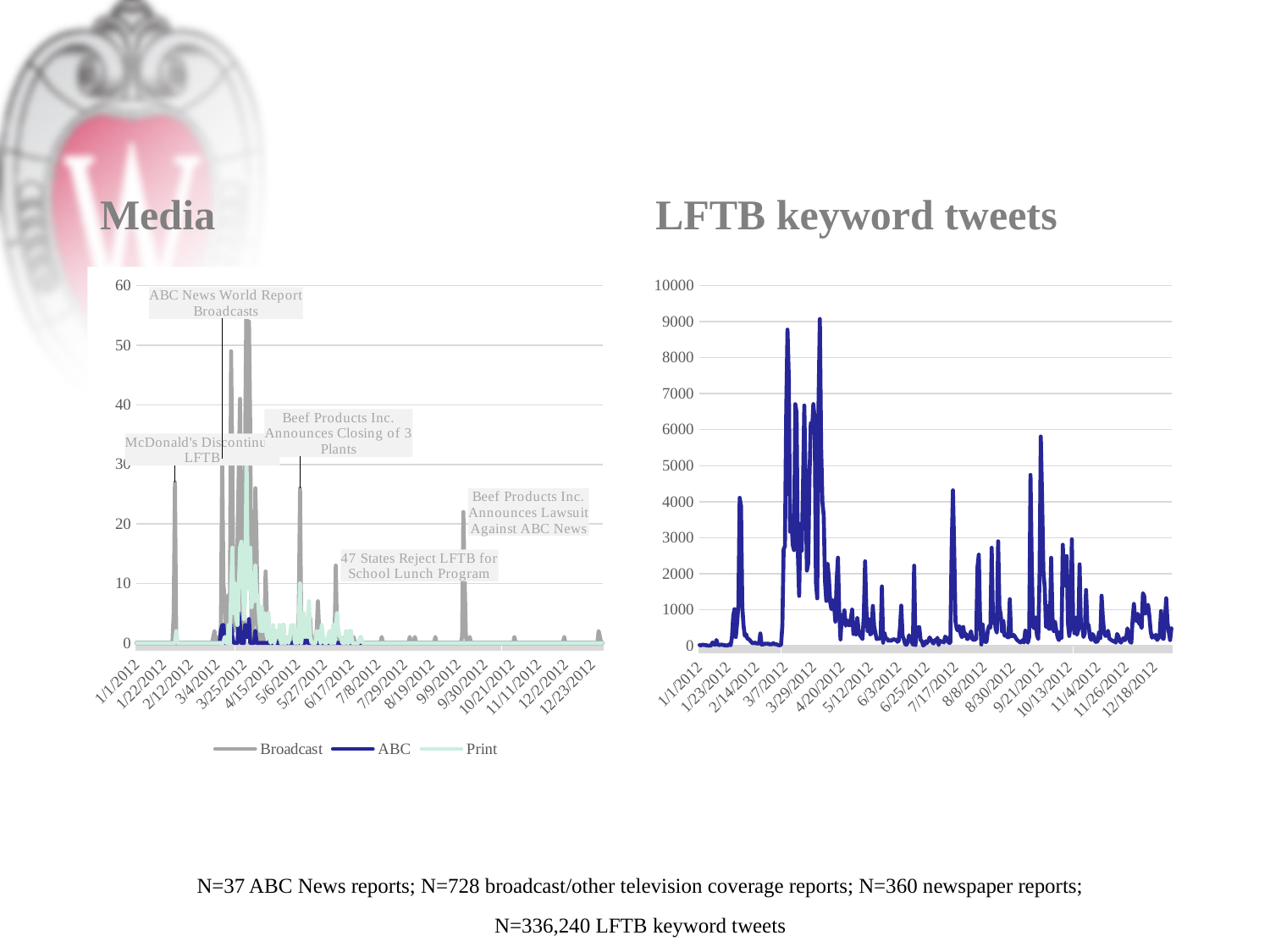

Media
LFTB keyword tweets

### Chart

| Category | Broadcast | ABC | Print |
|---|---|---|---|
| 40909.0 | 0.0 | 0.0 | 0.0 |
| 40910.0 | 0.0 | 0.0 | 0.0 |
| 40911.0 | 0.0 | 0.0 | 0.0 |
| 40912.0 | 0.0 | 0.0 | 0.0 |
| 40913.0 | 0.0 | 0.0 | 0.0 |
| 40914.0 | 0.0 | 0.0 | 0.0 |
| 40915.0 | 0.0 | 0.0 | 0.0 |
| 40916.0 | 0.0 | 0.0 | 0.0 |
| 40917.0 | 0.0 | 0.0 | 0.0 |
| 40918.0 | 0.0 | 0.0 | 0.0 |
| 40919.0 | 0.0 | 0.0 | 0.0 |
| 40920.0 | 0.0 | 0.0 | 0.0 |
| 40921.0 | 0.0 | 0.0 | 0.0 |
| 40922.0 | 0.0 | 0.0 | 0.0 |
| 40923.0 | 0.0 | 0.0 | 0.0 |
| 40924.0 | 0.0 | 0.0 | 0.0 |
| 40925.0 | 0.0 | 0.0 | 0.0 |
| 40926.0 | 0.0 | 0.0 | 0.0 |
| 40927.0 | 0.0 | 0.0 | 0.0 |
| 40928.0 | 0.0 | 0.0 | 0.0 |
| 40929.0 | 0.0 | 0.0 | 0.0 |
| 40930.0 | 0.0 | 0.0 | 0.0 |
| 40931.0 | 0.0 | 0.0 | 0.0 |
| 40932.0 | 0.0 | 0.0 | 0.0 |
| 40933.0 | 0.0 | 0.0 | 0.0 |
| 40934.0 | 0.0 | 0.0 | 0.0 |
| 40935.0 | 0.0 | 0.0 | 0.0 |
| 40936.0 | 0.0 | 0.0 | 0.0 |
| 40937.0 | 0.0 | 0.0 | 0.0 |
| 40938.0 | 5.0 | 0.0 | 0.0 |
| 40939.0 | 27.0 | 0.0 | 0.0 |
| 40940.0 | 0.0 | 0.0 | 2.0 |
| 40941.0 | 0.0 | 0.0 | 0.0 |
| 40942.0 | 0.0 | 0.0 | 0.0 |
| 40943.0 | 0.0 | 0.0 | 0.0 |
| 40944.0 | 0.0 | 0.0 | 0.0 |
| 40945.0 | 0.0 | 0.0 | 0.0 |
| 40946.0 | 0.0 | 0.0 | 0.0 |
| 40947.0 | 0.0 | 0.0 | 0.0 |
| 40948.0 | 0.0 | 0.0 | 0.0 |
| 40949.0 | 0.0 | 0.0 | 0.0 |
| 40950.0 | 0.0 | 0.0 | 0.0 |
| 40951.0 | 0.0 | 0.0 | 0.0 |
| 40952.0 | 0.0 | 0.0 | 0.0 |
| 40953.0 | 0.0 | 0.0 | 0.0 |
| 40954.0 | 0.0 | 0.0 | 0.0 |
| 40955.0 | 0.0 | 0.0 | 0.0 |
| 40956.0 | 0.0 | 0.0 | 0.0 |
| 40957.0 | 0.0 | 0.0 | 0.0 |
| 40958.0 | 0.0 | 0.0 | 0.0 |
| 40959.0 | 0.0 | 0.0 | 0.0 |
| 40960.0 | 0.0 | 0.0 | 0.0 |
| 40961.0 | 0.0 | 0.0 | 0.0 |
| 40962.0 | 0.0 | 0.0 | 0.0 |
| 40963.0 | 0.0 | 0.0 | 0.0 |
| 40964.0 | 0.0 | 0.0 | 0.0 |
| 40965.0 | 0.0 | 0.0 | 0.0 |
| 40966.0 | 0.0 | 0.0 | 0.0 |
| 40967.0 | 0.0 | 0.0 | 0.0 |
| 40968.0 | 0.0 | 0.0 | 0.0 |
| 40969.0 | 1.0 | 0.0 | 0.0 |
| 40970.0 | 2.0 | 0.0 | 0.0 |
| 40971.0 | 0.0 | 0.0 | 0.0 |
| 40972.0 | 0.0 | 0.0 | 0.0 |
| 40973.0 | 1.0 | 0.0 | 0.0 |
| 40974.0 | 0.0 | 0.0 | 0.0 |
| 40975.0 | 3.0 | 2.0 | 0.0 |
| 40976.0 | 31.0 | 3.0 | 0.0 |
| 40977.0 | 10.0 | 3.0 | 0.0 |
| 40978.0 | 7.0 | 0.0 | 1.0 |
| 40979.0 | 2.0 | 0.0 | 0.0 |
| 40980.0 | 5.0 | 0.0 | 0.0 |
| 40981.0 | 8.0 | 1.0 | 3.0 |
| 40982.0 | 5.0 | 1.0 | 0.0 |
| 40983.0 | 49.0 | 3.0 | 9.0 |
| 40984.0 | 29.0 | 1.0 | 16.0 |
| 40985.0 | 2.0 | 0.0 | 5.0 |
| 40986.0 | 3.0 | 0.0 | 10.0 |
| 40987.0 | 7.0 | 0.0 | 4.0 |
| 40988.0 | 17.0 | 0.0 | 3.0 |
| 40989.0 | 29.0 | 5.0 | 9.0 |
| 40990.0 | 41.0 | 3.0 | 16.0 |
| 40991.0 | 19.0 | 0.0 | 17.0 |
| 40992.0 | 1.0 | 0.0 | 12.0 |
| 40993.0 | 0.0 | 0.0 | 4.0 |
| 40994.0 | 34.0 | 3.0 | 7.0 |
| 40995.0 | 59.0 | 1.0 | 31.0 |
| 40996.0 | 29.0 | 1.0 | 13.0 |
| 40997.0 | 54.0 | 4.0 | 9.0 |
| 40998.0 | 36.0 | 0.0 | 16.0 |
| 40999.0 | 1.0 | 0.0 | 6.0 |
| 41000.0 | 0.0 | 0.0 | 8.0 |
| 41001.0 | 7.0 | 0.0 | 7.0 |
| 41002.0 | 26.0 | 2.0 | 13.0 |
| 41003.0 | 16.0 | 0.0 | 7.0 |
| 41004.0 | 0.0 | 0.0 | 8.0 |
| 41005.0 | 5.0 | 0.0 | 4.0 |
| 41006.0 | 0.0 | 0.0 | 2.0 |
| 41007.0 | 0.0 | 0.0 | 6.0 |
| 41008.0 | 0.0 | 0.0 | 2.0 |
| 41009.0 | 1.0 | 0.0 | 5.0 |
| 41010.0 | 12.0 | 0.0 | 3.0 |
| 41011.0 | 5.0 | 0.0 | 1.0 |
| 41012.0 | 5.0 | 0.0 | 5.0 |
| 41013.0 | 0.0 | 0.0 | 1.0 |
| 41014.0 | 0.0 | 0.0 | 0.0 |
| 41015.0 | 0.0 | 0.0 | 1.0 |
| 41016.0 | 0.0 | 0.0 | 3.0 |
| 41017.0 | 1.0 | 1.0 | 0.0 |
| 41018.0 | 2.0 | 0.0 | 2.0 |
| 41019.0 | 1.0 | 0.0 | 1.0 |
| 41020.0 | 0.0 | 0.0 | 1.0 |
| 41021.0 | 0.0 | 0.0 | 3.0 |
| 41022.0 | 0.0 | 0.0 | 0.0 |
| 41023.0 | 2.0 | 0.0 | 0.0 |
| 41024.0 | 3.0 | 0.0 | 3.0 |
| 41025.0 | 0.0 | 0.0 | 0.0 |
| 41026.0 | 0.0 | 0.0 | 0.0 |
| 41027.0 | 0.0 | 0.0 | 1.0 |
| 41028.0 | 0.0 | 0.0 | 0.0 |
| 41029.0 | 0.0 | 0.0 | 1.0 |
| 41030.0 | 1.0 | 0.0 | 3.0 |
| 41031.0 | 0.0 | 0.0 | 2.0 |
| 41032.0 | 2.0 | 0.0 | 3.0 |
| 41033.0 | 0.0 | 0.0 | 0.0 |
| 41034.0 | 0.0 | 0.0 | 2.0 |
| 41035.0 | 0.0 | 0.0 | 0.0 |
| 41036.0 | 5.0 | 0.0 | 3.0 |
| 41037.0 | 26.0 | 2.0 | 10.0 |
| 41038.0 | 1.0 | 0.0 | 0.0 |
| 41039.0 | 0.0 | 0.0 | 4.0 |
| 41040.0 | 1.0 | 0.0 | 5.0 |
| 41041.0 | 0.0 | 0.0 | 1.0 |
| 41042.0 | 0.0 | 1.0 | 2.0 |
| 41043.0 | 2.0 | 0.0 | 1.0 |
| 41044.0 | 5.0 | 0.0 | 7.0 |
| 41045.0 | 4.0 | 0.0 | 1.0 |
| 41046.0 | 0.0 | 0.0 | 0.0 |
| 41047.0 | 0.0 | 0.0 | 0.0 |
| 41048.0 | 0.0 | 0.0 | 0.0 |
| 41049.0 | 1.0 | 0.0 | 0.0 |
| 41050.0 | 2.0 | 0.0 | 2.0 |
| 41051.0 | 7.0 | 0.0 | 1.0 |
| 41052.0 | 2.0 | 0.0 | 2.0 |
| 41053.0 | 0.0 | 0.0 | 0.0 |
| 41054.0 | 2.0 | 0.0 | 3.0 |
| 41055.0 | 0.0 | 0.0 | 1.0 |
| 41056.0 | 0.0 | 0.0 | 0.0 |
| 41057.0 | 0.0 | 0.0 | 0.0 |
| 41058.0 | 0.0 | 0.0 | 0.0 |
| 41059.0 | 0.0 | 0.0 | 1.0 |
| 41060.0 | 0.0 | 0.0 | 2.0 |
| 41061.0 | 0.0 | 0.0 | 0.0 |
| 41062.0 | 0.0 | 0.0 | 0.0 |
| 41063.0 | 0.0 | 0.0 | 3.0 |
| 41064.0 | 0.0 | 0.0 | 0.0 |
| 41065.0 | 13.0 | 0.0 | 3.0 |
| 41066.0 | 1.0 | 0.0 | 5.0 |
| 41067.0 | 2.0 | 0.0 | 2.0 |
| 41068.0 | 0.0 | 0.0 | 1.0 |
| 41069.0 | 0.0 | 0.0 | 1.0 |
| 41070.0 | 0.0 | 0.0 | 0.0 |
| 41071.0 | 0.0 | 0.0 | 0.0 |
| 41072.0 | 1.0 | 0.0 | 0.0 |
| 41073.0 | 0.0 | 0.0 | 2.0 |
| 41074.0 | 1.0 | 0.0 | 0.0 |
| 41075.0 | 0.0 | 0.0 | 0.0 |
| 41076.0 | 0.0 | 0.0 | 2.0 |
| 41077.0 | 0.0 | 0.0 | 2.0 |
| 41078.0 | 0.0 | 0.0 | 0.0 |
| 41079.0 | 1.0 | 0.0 | 0.0 |
| 41080.0 | 0.0 | 0.0 | 0.0 |
| 41081.0 | 0.0 | 0.0 | 0.0 |
| 41082.0 | 0.0 | 0.0 | 0.0 |
| 41083.0 | 0.0 | 0.0 | 0.0 |
| 41084.0 | 0.0 | 0.0 | 1.0 |
| 41085.0 | 0.0 | 0.0 | 1.0 |
| 41086.0 | 0.0 | 0.0 | 0.0 |
| 41087.0 | 0.0 | 0.0 | 0.0 |
| 41088.0 | 0.0 | 0.0 | 0.0 |
| 41089.0 | 0.0 | 0.0 | 0.0 |
| 41090.0 | 0.0 | 0.0 | 0.0 |
| 41091.0 | 0.0 | 0.0 | 0.0 |
| 41092.0 | 0.0 | 0.0 | 0.0 |
| 41093.0 | 0.0 | 0.0 | 0.0 |
| 41094.0 | 0.0 | 0.0 | 0.0 |
| 41095.0 | 0.0 | 0.0 | 0.0 |
| 41096.0 | 0.0 | 0.0 | 0.0 |
| 41097.0 | 0.0 | 0.0 | 0.0 |
| 41098.0 | 0.0 | 0.0 | 0.0 |
| 41099.0 | 0.0 | 0.0 | 0.0 |
| 41100.0 | 0.0 | 0.0 | 0.0 |
| 41101.0 | 1.0 | 0.0 | 0.0 |
| 41102.0 | 0.0 | 0.0 | 0.0 |
| 41103.0 | 0.0 | 0.0 | 0.0 |
| 41104.0 | 0.0 | 0.0 | 0.0 |
| 41105.0 | 0.0 | 0.0 | 0.0 |
| 41106.0 | 0.0 | 0.0 | 0.0 |
| 41107.0 | 0.0 | 0.0 | 0.0 |
| 41108.0 | 0.0 | 0.0 | 0.0 |
| 41109.0 | 0.0 | 0.0 | 0.0 |
| 41110.0 | 0.0 | 0.0 | 0.0 |
| 41111.0 | 0.0 | 0.0 | 0.0 |
| 41112.0 | 0.0 | 0.0 | 0.0 |
| 41113.0 | 0.0 | 0.0 | 0.0 |
| 41114.0 | 0.0 | 0.0 | 0.0 |
| 41115.0 | 0.0 | 0.0 | 0.0 |
| 41116.0 | 0.0 | 0.0 | 0.0 |
| 41117.0 | 0.0 | 0.0 | 0.0 |
| 41118.0 | 0.0 | 0.0 | 0.0 |
| 41119.0 | 0.0 | 0.0 | 0.0 |
| 41120.0 | 0.0 | 0.0 | 0.0 |
| 41121.0 | 0.0 | 0.0 | 0.0 |
| 41122.0 | 0.0 | 0.0 | 0.0 |
| 41123.0 | 1.0 | 0.0 | 0.0 |
| 41124.0 | 0.0 | 0.0 | 0.0 |
| 41125.0 | 0.0 | 0.0 | 0.0 |
| 41126.0 | 0.0 | 0.0 | 0.0 |
| 41127.0 | 1.0 | 0.0 | 0.0 |
| 41128.0 | 0.0 | 0.0 | 0.0 |
| 41129.0 | 0.0 | 0.0 | 0.0 |
| 41130.0 | 0.0 | 0.0 | 0.0 |
| 41131.0 | 0.0 | 0.0 | 0.0 |
| 41132.0 | 0.0 | 0.0 | 0.0 |
| 41133.0 | 0.0 | 0.0 | 0.0 |
| 41134.0 | 0.0 | 0.0 | 0.0 |
| 41135.0 | 0.0 | 0.0 | 0.0 |
| 41136.0 | 0.0 | 0.0 | 0.0 |
| 41137.0 | 0.0 | 0.0 | 0.0 |
| 41138.0 | 0.0 | 0.0 | 0.0 |
| 41139.0 | 0.0 | 0.0 | 0.0 |
| 41140.0 | 0.0 | 0.0 | 0.0 |
| 41141.0 | 0.0 | 0.0 | 0.0 |
| 41142.0 | 0.0 | 0.0 | 0.0 |
| 41143.0 | 1.0 | 0.0 | 0.0 |
| 41144.0 | 0.0 | 0.0 | 0.0 |
| 41145.0 | 0.0 | 0.0 | 0.0 |
| 41146.0 | 0.0 | 0.0 | 0.0 |
| 41147.0 | 0.0 | 0.0 | 0.0 |
| 41148.0 | 0.0 | 0.0 | 0.0 |
| 41149.0 | 0.0 | 0.0 | 0.0 |
| 41150.0 | 0.0 | 0.0 | 0.0 |
| 41151.0 | 0.0 | 0.0 | 0.0 |
| 41152.0 | 0.0 | 0.0 | 0.0 |
| 41153.0 | 0.0 | 0.0 | 0.0 |
| 41154.0 | 0.0 | 0.0 | 0.0 |
| 41155.0 | 0.0 | 0.0 | 0.0 |
| 41156.0 | 0.0 | 0.0 | 0.0 |
| 41157.0 | 0.0 | 0.0 | 0.0 |
| 41158.0 | 0.0 | 0.0 | 0.0 |
| 41159.0 | 0.0 | 0.0 | 0.0 |
| 41160.0 | 0.0 | 0.0 | 0.0 |
| 41161.0 | 0.0 | 0.0 | 0.0 |
| 41162.0 | 0.0 | 0.0 | 0.0 |
| 41163.0 | 0.0 | 0.0 | 0.0 |
| 41164.0 | 1.0 | 0.0 | 0.0 |
| 41165.0 | 22.0 | 0.0 | 0.0 |
| 41166.0 | 11.0 | 0.0 | 0.0 |
| 41167.0 | 1.0 | 0.0 | 0.0 |
| 41168.0 | 0.0 | 0.0 | 0.0 |
| 41169.0 | 0.0 | 0.0 | 0.0 |
| 41170.0 | 1.0 | 0.0 | 0.0 |
| 41171.0 | 0.0 | 0.0 | 0.0 |
| 41172.0 | 0.0 | 0.0 | 0.0 |
| 41173.0 | 0.0 | 0.0 | 0.0 |
| 41174.0 | 0.0 | 0.0 | 0.0 |
| 41175.0 | 0.0 | 0.0 | 0.0 |
| 41176.0 | 0.0 | 0.0 | 0.0 |
| 41177.0 | 0.0 | 0.0 | 0.0 |
| 41178.0 | 0.0 | 0.0 | 0.0 |
| 41179.0 | 0.0 | 0.0 | 0.0 |
| 41180.0 | 0.0 | 0.0 | 0.0 |
| 41181.0 | 0.0 | 0.0 | 0.0 |
| 41182.0 | 0.0 | 0.0 | 0.0 |
| 41183.0 | 0.0 | 0.0 | 0.0 |
| 41184.0 | 0.0 | 0.0 | 0.0 |
| 41185.0 | 0.0 | 0.0 | 0.0 |
| 41186.0 | 0.0 | 0.0 | 0.0 |
| 41187.0 | 0.0 | 0.0 | 0.0 |
| 41188.0 | 0.0 | 0.0 | 0.0 |
| 41189.0 | 0.0 | 0.0 | 0.0 |
| 41190.0 | 0.0 | 0.0 | 0.0 |
| 41191.0 | 0.0 | 0.0 | 0.0 |
| 41192.0 | 0.0 | 0.0 | 0.0 |
| 41193.0 | 0.0 | 0.0 | 0.0 |
| 41194.0 | 0.0 | 0.0 | 0.0 |
| 41195.0 | 0.0 | 0.0 | 0.0 |
| 41196.0 | 0.0 | 0.0 | 0.0 |
| 41197.0 | 0.0 | 0.0 | 0.0 |
| 41198.0 | 0.0 | 0.0 | 0.0 |
| 41199.0 | 0.0 | 0.0 | 0.0 |
| 41200.0 | 0.0 | 0.0 | 0.0 |
| 41201.0 | 0.0 | 0.0 | 0.0 |
| 41202.0 | 0.0 | 0.0 | 0.0 |
| 41203.0 | 0.0 | 0.0 | 0.0 |
| 41204.0 | 0.0 | 0.0 | 0.0 |
| 41205.0 | 1.0 | 0.0 | 0.0 |
| 41206.0 | 0.0 | 0.0 | 0.0 |
| 41207.0 | 0.0 | 0.0 | 0.0 |
| 41208.0 | 0.0 | 0.0 | 0.0 |
| 41209.0 | 0.0 | 0.0 | 0.0 |
| 41210.0 | 0.0 | 0.0 | 0.0 |
| 41211.0 | 0.0 | 0.0 | 0.0 |
| 41212.0 | 0.0 | 0.0 | 0.0 |
| 41213.0 | 0.0 | 0.0 | 0.0 |
| 41214.0 | 0.0 | 0.0 | 0.0 |
| 41215.0 | 0.0 | 0.0 | 0.0 |
| 41216.0 | 0.0 | 0.0 | 0.0 |
| 41217.0 | 0.0 | 0.0 | 0.0 |
| 41218.0 | 0.0 | 0.0 | 0.0 |
| 41219.0 | 0.0 | 0.0 | 0.0 |
| 41220.0 | 0.0 | 0.0 | 0.0 |
| 41221.0 | 0.0 | 0.0 | 0.0 |
| 41222.0 | 0.0 | 0.0 | 0.0 |
| 41223.0 | 0.0 | 0.0 | 0.0 |
| 41224.0 | 0.0 | 0.0 | 0.0 |
| 41225.0 | 0.0 | 0.0 | 0.0 |
| 41226.0 | 0.0 | 0.0 | 0.0 |
| 41227.0 | 0.0 | 0.0 | 0.0 |
| 41228.0 | 0.0 | 0.0 | 0.0 |
| 41229.0 | 0.0 | 0.0 | 0.0 |
| 41230.0 | 0.0 | 0.0 | 0.0 |
| 41231.0 | 0.0 | 0.0 | 0.0 |
| 41232.0 | 0.0 | 0.0 | 0.0 |
| 41233.0 | 0.0 | 0.0 | 0.0 |
| 41234.0 | 0.0 | 0.0 | 0.0 |
| 41235.0 | 0.0 | 0.0 | 0.0 |
| 41236.0 | 0.0 | 0.0 | 0.0 |
| 41237.0 | 0.0 | 0.0 | 0.0 |
| 41238.0 | 0.0 | 0.0 | 0.0 |
| 41239.0 | 0.0 | 0.0 | 0.0 |
| 41240.0 | 0.0 | 0.0 | 0.0 |
| 41241.0 | 0.0 | 0.0 | 0.0 |
| 41242.0 | 0.0 | 0.0 | 0.0 |
| 41243.0 | 0.0 | 0.0 | 0.0 |
| 41244.0 | 1.0 | 0.0 | 0.0 |
| 41245.0 | 0.0 | 0.0 | 0.0 |
| 41246.0 | 0.0 | 0.0 | 0.0 |
| 41247.0 | 0.0 | 0.0 | 0.0 |
| 41248.0 | 0.0 | 0.0 | 0.0 |
| 41249.0 | 0.0 | 0.0 | 0.0 |
| 41250.0 | 0.0 | 0.0 | 0.0 |
| 41251.0 | 0.0 | 0.0 | 0.0 |
| 41252.0 | 0.0 | 0.0 | 0.0 |
| 41253.0 | 0.0 | 0.0 | 0.0 |
| 41254.0 | 0.0 | 0.0 | 0.0 |
| 41255.0 | 0.0 | 0.0 | 0.0 |
| 41256.0 | 0.0 | 0.0 | 0.0 |
| 41257.0 | 0.0 | 0.0 | 0.0 |
| 41258.0 | 0.0 | 0.0 | 0.0 |
| 41259.0 | 0.0 | 0.0 | 0.0 |
| 41260.0 | 0.0 | 0.0 | 0.0 |
| 41261.0 | 0.0 | 0.0 | 0.0 |
| 41262.0 | 0.0 | 0.0 | 0.0 |
| 41263.0 | 0.0 | 0.0 | 0.0 |
| 41264.0 | 0.0 | 0.0 | 0.0 |
| 41265.0 | 0.0 | 0.0 | 0.0 |
| 41266.0 | 0.0 | 0.0 | 0.0 |
| 41267.0 | 0.0 | 0.0 | 0.0 |
| 41268.0 | 0.0 | 0.0 | 0.0 |
| 41269.0 | 0.0 | 0.0 | 0.0 |
| 41270.0 | 0.0 | 0.0 | 0.0 |
| 41271.0 | 2.0 | 0.0 | 0.0 |
| 41272.0 | 1.0 | 0.0 | 0.0 |
| 41273.0 | 0.0 | 0.0 | 0.0 |
| 41274.0 | 0.0 | 0.0 | 0.0 |

### Chart

| Category | Relevant Posts |
|---|---|
| 40909.0 | 20.0 |
| 40910.0 | 14.0 |
| 40911.0 | 26.0 |
| 40912.0 | 29.0 |
| 40913.0 | 20.0 |
| 40914.0 | 16.0 |
| 40915.0 | 8.0 |
| 40916.0 | 3.0 |
| 40917.0 | 10.0 |
| 40918.0 | 7.0 |
| 40919.0 | 94.0 |
| 40920.0 | 44.0 |
| 40921.0 | 31.0 |
| 40922.0 | 161.0 |
| 40923.0 | 38.0 |
| 40924.0 | 22.0 |
| 40925.0 | 26.0 |
| 40926.0 | 33.0 |
| 40927.0 | 25.0 |
| 40928.0 | 14.0 |
| 40929.0 | 13.0 |
| 40930.0 | 5.0 |
| 40931.0 | 15.0 |
| 40932.0 | 42.0 |
| 40933.0 | 14.0 |
| 40934.0 | 227.0 |
| 40935.0 | 828.0 |
| 40936.0 | 1017.0 |
| 40937.0 | 242.0 |
| 40938.0 | 626.0 |
| 40939.0 | 1123.0 |
| 40940.0 | 4106.0 |
| 40941.0 | 3882.0 |
| 40942.0 | 1092.0 |
| 40943.0 | 557.0 |
| 40944.0 | 275.0 |
| 40945.0 | 318.0 |
| 40946.0 | 196.0 |
| 40947.0 | 188.0 |
| 40948.0 | 146.0 |
| 40949.0 | 107.0 |
| 40950.0 | 68.0 |
| 40951.0 | 79.0 |
| 40952.0 | 86.0 |
| 40953.0 | 61.0 |
| 40954.0 | 72.0 |
| 40955.0 | 60.0 |
| 40956.0 | 342.2553191489361 |
| 40957.0 | 33.0 |
| 40958.0 | 38.0 |
| 40959.0 | 49.0 |
| 40960.0 | 65.0 |
| 40961.0 | 47.0 |
| 40962.0 | 69.0 |
| 40963.0 | 38.0 |
| 40964.0 | 44.0 |
| 40965.0 | 39.0 |
| 40966.0 | 74.0 |
| 40967.0 | 42.0 |
| 40968.0 | 46.0 |
| 40969.0 | 32.0 |
| 40970.0 | 17.0 |
| 40971.0 | 16.0 |
| 40972.0 | 24.0 |
| 40973.0 | 549.0 |
| 40974.0 | 2676.0 |
| 40975.0 | 2767.0 |
| 40976.0 | 6565.0 |
| 40977.0 | 8773.0 |
| 40978.0 | 7458.0 |
| 40979.0 | 3163.0 |
| 40980.0 | 3623.0 |
| 40981.0 | 2801.0 |
| 40982.0 | 2656.0 |
| 40983.0 | 6706.0 |
| 40984.0 | 6477.0 |
| 40985.0 | 2622.0 |
| 40986.0 | 1384.0 |
| 40987.0 | 3384.0 |
| 40988.0 | 2638.0 |
| 40989.0 | 4480.0 |
| 40990.0 | 6667.0 |
| 40991.0 | 4579.0 |
| 40992.0 | 2088.0 |
| 40993.0 | 2281.0 |
| 40994.0 | 4700.0 |
| 40995.0 | 6179.0 |
| 40996.0 | 5978.0 |
| 40997.0 | 6707.0 |
| 40998.0 | 6302.0 |
| 40999.0 | 1755.0 |
| 41000.0 | 1317.0 |
| 41001.0 | 6726.0 |
| 41002.0 | 9068.0 |
| 41003.0 | 5492.0 |
| 41004.0 | 3995.0 |
| 41005.0 | 3621.0 |
| 41006.0 | 1805.0 |
| 41007.0 | 1246.0 |
| 41008.0 | 2270.0 |
| 41009.0 | 1884.0 |
| 41010.0 | 1209.0 |
| 41011.0 | 1013.0 |
| 41012.0 | 1265.0 |
| 41013.0 | 1151.0 |
| 41014.0 | 670.0 |
| 41015.0 | 1782.0 |
| 41016.0 | 2445.0 |
| 41017.0 | 964.0 |
| 41018.0 | 177.0 |
| 41019.0 | 853.0 |
| 41020.0 | 621.0 |
| 41021.0 | 983.0 |
| 41022.0 | 554.0 |
| 41023.0 | 709.0 |
| 41024.0 | 578.0 |
| 41025.0 | 571.0 |
| 41026.0 | 752.0 |
| 41027.0 | 1004.0 |
| 41028.0 | 322.0 |
| 41029.0 | 363.0 |
| 41030.0 | 310.0 |
| 41031.0 | 768.0 |
| 41032.0 | 438.0 |
| 41033.0 | 287.0 |
| 41034.0 | 245.0 |
| 41035.0 | 187.0 |
| 41036.0 | 821.0 |
| 41037.0 | 2344.0 |
| 41038.0 | 1004.0 |
| 41039.0 | 408.0 |
| 41040.0 | 736.0 |
| 41041.0 | 314.0 |
| 41042.0 | 345.0 |
| 41043.0 | 1106.0 |
| 41044.0 | 541.0 |
| 41045.0 | 362.0 |
| 41046.0 | 185.0 |
| 41047.0 | 205.0 |
| 41048.0 | 198.0 |
| 41049.0 | 217.0 |
| 41050.0 | 1646.0 |
| 41051.0 | 87.0 |
| 41052.0 | 358.0 |
| 41053.0 | 201.0 |
| 41054.0 | 198.0 |
| 41055.0 | 138.0 |
| 41056.0 | 158.0 |
| 41057.0 | 135.0 |
| 41058.0 | 161.0 |
| 41059.0 | 185.0 |
| 41060.0 | 164.0 |
| 41061.0 | 170.0 |
| 41062.0 | 110.0 |
| 41063.0 | 136.0 |
| 41064.0 | 499.0 |
| 41065.0 | 1116.0 |
| 41066.0 | 283.0 |
| 41067.0 | 180.0 |
| 41068.0 | 44.0 |
| 41069.0 | 29.0 |
| 41070.0 | 89.0 |
| 41071.0 | 293.0 |
| 41072.0 | 178.0 |
| 41073.0 | 120.0 |
| 41074.0 | 29.0 |
| 41075.0 | 2224.0 |
| 41076.0 | 20.0 |
| 41077.0 | 469.0 |
| 41078.0 | 509.0 |
| 41079.0 | 518.0 |
| 41080.0 | 152.0 |
| 41081.0 | 132.0 |
| 41082.0 | 9.0 |
| 41083.0 | 32.0 |
| 41084.0 | 126.0 |
| 41085.0 | 74.0 |
| 41086.0 | 145.0 |
| 41087.0 | 232.0 |
| 41088.0 | 167.0 |
| 41089.0 | 102.0 |
| 41090.0 | 63.0 |
| 41091.0 | 160.0 |
| 41092.0 | 114.0 |
| 41093.0 | 223.0 |
| 41094.0 | 22.0 |
| 41095.0 | 144.0 |
| 41096.0 | 106.0 |
| 41097.0 | 124.0 |
| 41098.0 | 89.0 |
| 41099.0 | 253.0 |
| 41100.0 | 226.0 |
| 41101.0 | 125.0 |
| 41102.0 | 78.0 |
| 41103.0 | 85.0 |
| 41104.0 | 2658.0 |
| 41105.0 | 4315.0 |
| 41106.0 | 2645.0 |
| 41107.0 | 671.0 |
| 41108.0 | 464.0 |
| 41109.0 | 420.0 |
| 41110.0 | 546.0 |
| 41111.0 | 317.0 |
| 41112.0 | 237.0 |
| 41113.0 | 524.0 |
| 41114.0 | 272.0 |
| 41115.0 | 336.0 |
| 41116.0 | 184.0 |
| 41117.0 | 208.0 |
| 41118.0 | 288.0 |
| 41119.0 | 403.0 |
| 41120.0 | 191.0 |
| 41121.0 | 163.0 |
| 41122.0 | 171.0 |
| 41123.0 | 192.0 |
| 41124.0 | 2189.0 |
| 41125.0 | 2529.0 |
| 41126.0 | 784.0 |
| 41127.0 | 35.0 |
| 41128.0 | 592.0 |
| 41129.0 | 152.0 |
| 41130.0 | 102.0 |
| 41131.0 | 113.0 |
| 41132.0 | 427.0 |
| 41133.0 | 553.0 |
| 41134.0 | 504.0 |
| 41135.0 | 2720.0 |
| 41136.0 | 633.0 |
| 41137.0 | 862.0 |
| 41138.0 | 477.0 |
| 41139.0 | 366.0 |
| 41140.0 | 2899.0 |
| 41141.0 | 1058.0 |
| 41142.0 | 853.0 |
| 41143.0 | 396.0 |
| 41144.0 | 689.0 |
| 41145.0 | 278.0 |
| 41146.0 | 310.0 |
| 41147.0 | 246.0 |
| 41148.0 | 233.0 |
| 41149.0 | 1292.0 |
| 41150.0 | 260.0 |
| 41151.0 | 274.0 |
| 41152.0 | 302.0 |
| 41153.0 | 257.0 |
| 41154.0 | 192.0 |
| 41155.0 | 149.0 |
| 41156.0 | 126.0 |
| 41157.0 | 91.0 |
| 41158.0 | 102.0 |
| 41159.0 | 162.0 |
| 41160.0 | 91.0 |
| 41161.0 | 421.0 |
| 41162.0 | 206.0 |
| 41163.0 | 86.0 |
| 41164.0 | 247.0 |
| 41165.0 | 4741.0 |
| 41166.0 | 2193.0 |
| 41167.0 | 546.0 |
| 41168.0 | 480.0 |
| 41169.0 | 786.0 |
| 41170.0 | 293.0 |
| 41171.0 | 188.0 |
| 41172.0 | 1934.0 |
| 41173.0 | 5807.0 |
| 41174.0 | 4075.0 |
| 41175.0 | 2068.0 |
| 41176.0 | 1625.0 |
| 41177.0 | 530.0 |
| 41178.0 | 1101.0 |
| 41179.0 | 479.0 |
| 41180.0 | 468.0 |
| 41181.0 | 2441.0 |
| 41182.0 | 796.0 |
| 41183.0 | 408.0 |
| 41184.0 | 661.0 |
| 41185.0 | 411.0 |
| 41186.0 | 231.0 |
| 41187.0 | 158.0 |
| 41188.0 | 395.0 |
| 41189.0 | 221.0 |
| 41190.0 | 2804.0 |
| 41191.0 | 1743.0 |
| 41192.0 | 1658.0 |
| 41193.0 | 2490.0 |
| 41194.0 | 631.0 |
| 41195.0 | 272.0 |
| 41196.0 | 578.0 |
| 41197.0 | 2955.0 |
| 41198.0 | 704.0 |
| 41199.0 | 349.0 |
| 41200.0 | 782.0 |
| 41201.0 | 307.0 |
| 41202.0 | 442.0 |
| 41203.0 | 2260.0 |
| 41204.0 | 506.0 |
| 41205.0 | 584.0 |
| 41206.0 | 243.0 |
| 41207.0 | 341.0 |
| 41208.0 | 1547.0 |
| 41209.0 | 599.0 |
| 41210.0 | 574.0 |
| 41211.0 | 237.0 |
| 41212.0 | 162.0 |
| 41213.0 | 327.0 |
| 41214.0 | 275.0 |
| 41215.0 | 125.0 |
| 41216.0 | 100.0 |
| 41217.0 | 132.0 |
| 41218.0 | 383.0 |
| 41219.0 | 210.0 |
| 41220.0 | 1390.0 |
| 41221.0 | 780.0 |
| 41222.0 | 372.0 |
| 41223.0 | 272.0 |
| 41224.0 | 294.0 |
| 41225.0 | 417.0 |
| 41226.0 | 197.0 |
| 41227.0 | 173.0 |
| 41228.0 | 150.0 |
| 41229.0 | 127.0 |
| 41230.0 | 123.0 |
| 41231.0 | 86.0 |
| 41232.0 | 328.0 |
| 41233.0 | 262.0 |
| 41234.0 | 135.0 |
| 41235.0 | 88.0 |
| 41236.0 | 152.0 |
| 41237.0 | 215.0 |
| 41238.0 | 154.0 |
| 41239.0 | 211.0 |
| 41240.0 | 483.0 |
| 41241.0 | 281.0 |
| 41242.0 | 113.0 |
| 41243.0 | 84.0 |
| 41244.0 | 712.0 |
| 41245.0 | 1162.0 |
| 41246.0 | 726.0 |
| 41247.0 | 687.0 |
| 41248.0 | 889.0 |
| 41249.0 | 622.0 |
| 41250.0 | 602.0 |
| 41251.0 | 495.0 |
| 41252.0 | 1460.0 |
| 41253.0 | 1377.0 |
| 41254.0 | 896.0 |
| 41255.0 | 1088.0 |
| 41256.0 | 1136.0 |
| 41257.0 | 817.0 |
| 41258.0 | 393.0 |
| 41259.0 | 224.0 |
| 41260.0 | 284.0 |
| 41261.0 | 226.0 |
| 41262.0 | 307.0 |
| 41263.0 | 162.0 |
| 41264.0 | 212.0 |
| 41265.0 | 332.0 |
| 41266.0 | 964.0 |
| 41267.0 | 226.0 |
| 41268.0 | 188.0 |
| 41269.0 | 720.0 |
| 41270.0 | 1319.0 |
| 41271.0 | 649.0 |
| 41272.0 | 380.0 |
| 41273.0 | 159.0 |
| 41274.0 | 485.0 |
N=37 ABC News reports; N=728 broadcast/other television coverage reports; N=360 newspaper reports;
N=336,240 LFTB keyword tweets